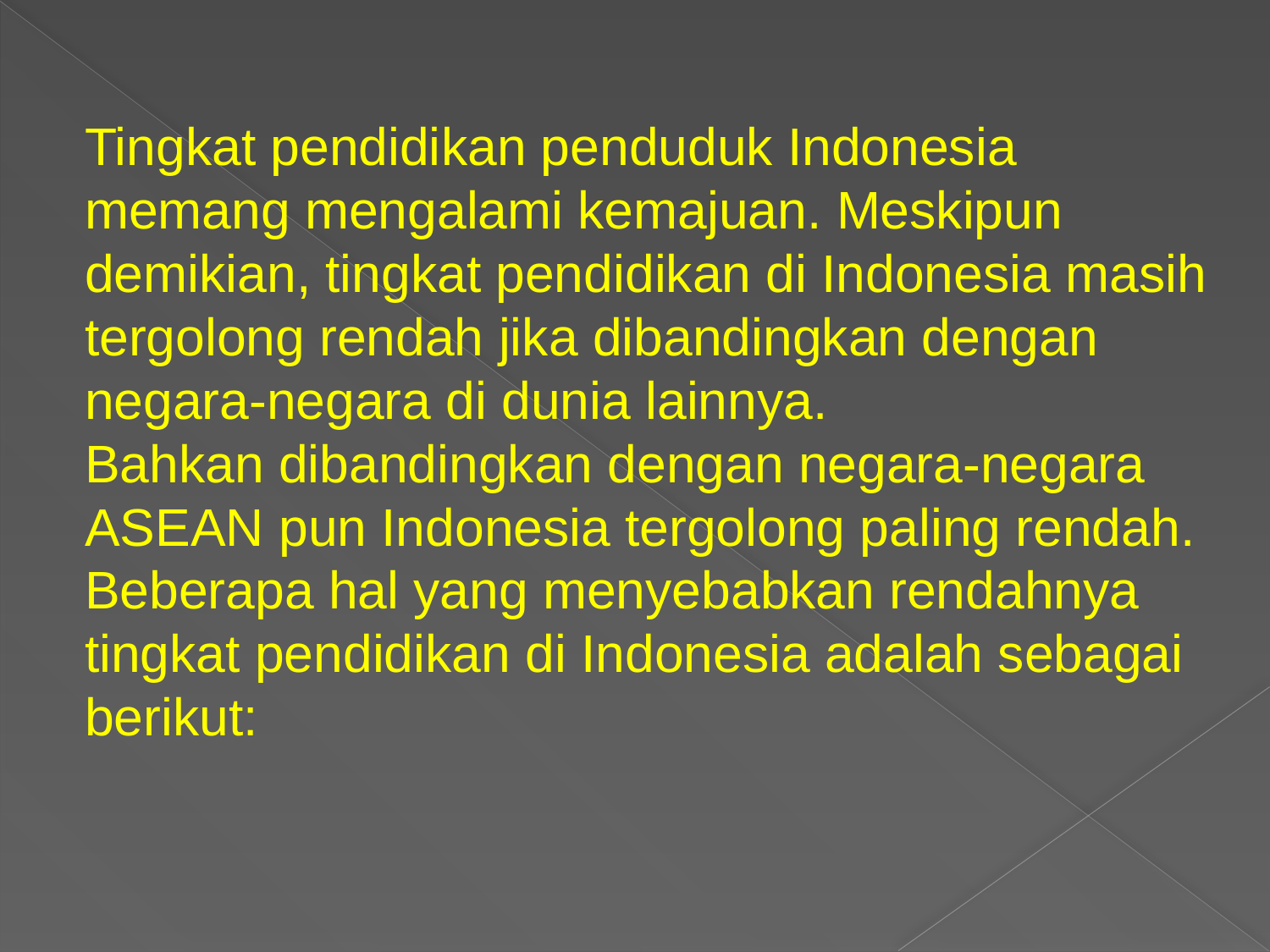

Tingkat pendidikan penduduk Indonesia memang mengalami kemajuan. Meskipun demikian, tingkat pendidikan di Indonesia masih tergolong rendah jika dibandingkan dengan negara-negara di dunia lainnya.
Bahkan dibandingkan dengan negara-negara ASEAN pun Indonesia tergolong paling rendah. Beberapa hal yang menyebabkan rendahnya tingkat pendidikan di Indonesia adalah sebagai berikut: